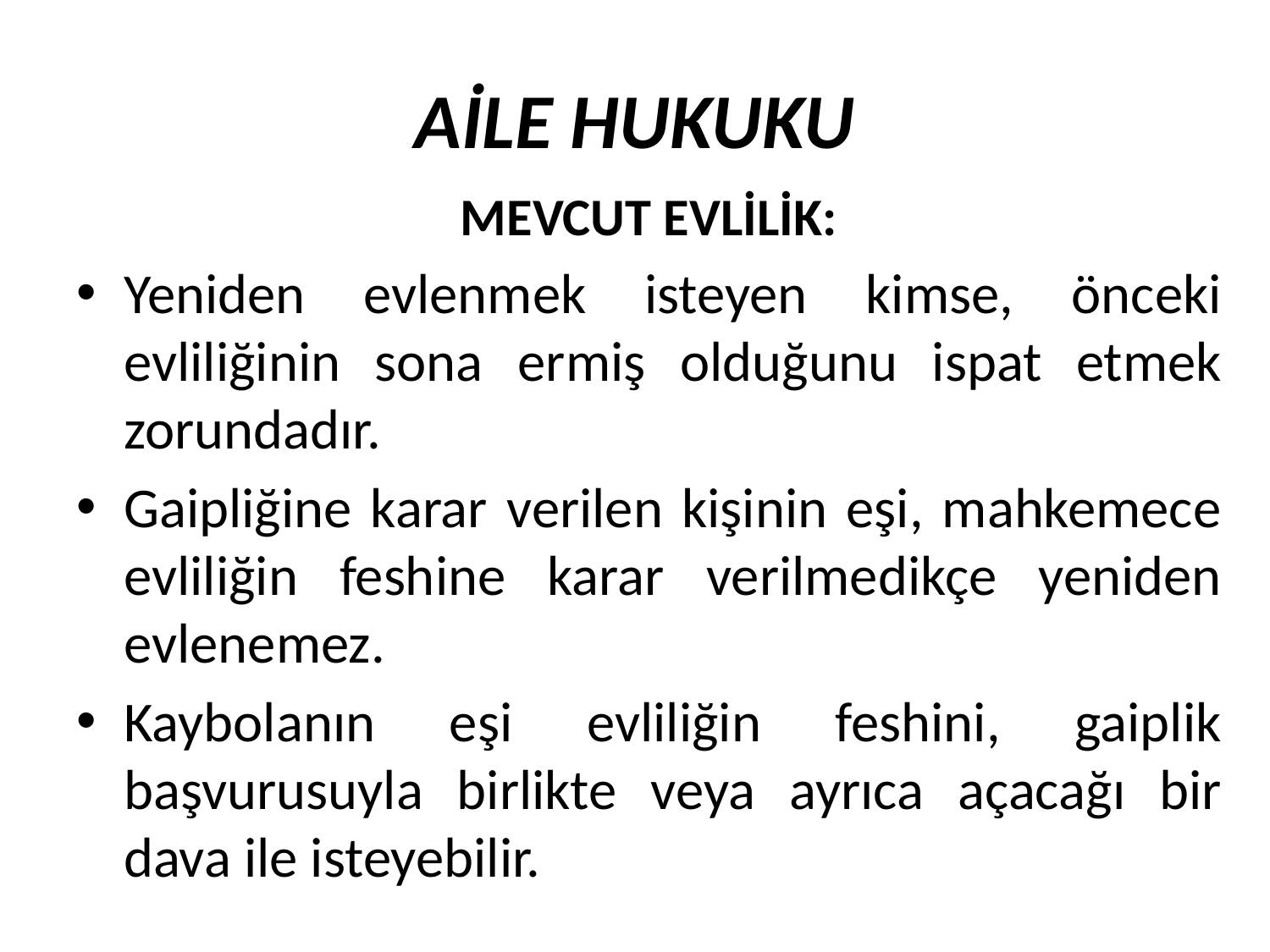

AİLE HUKUKU
MEVCUT EVLİLİK:
Yeniden evlenmek isteyen kimse, önceki evliliğinin sona ermiş olduğunu ispat etmek zorundadır.
Gaipliğine karar verilen kişinin eşi, mahkemece evliliğin feshine karar verilmedikçe yeniden evlenemez.
Kaybolanın eşi evliliğin feshini, gaiplik başvurusuyla birlikte veya ayrıca açacağı bir dava ile isteyebilir.